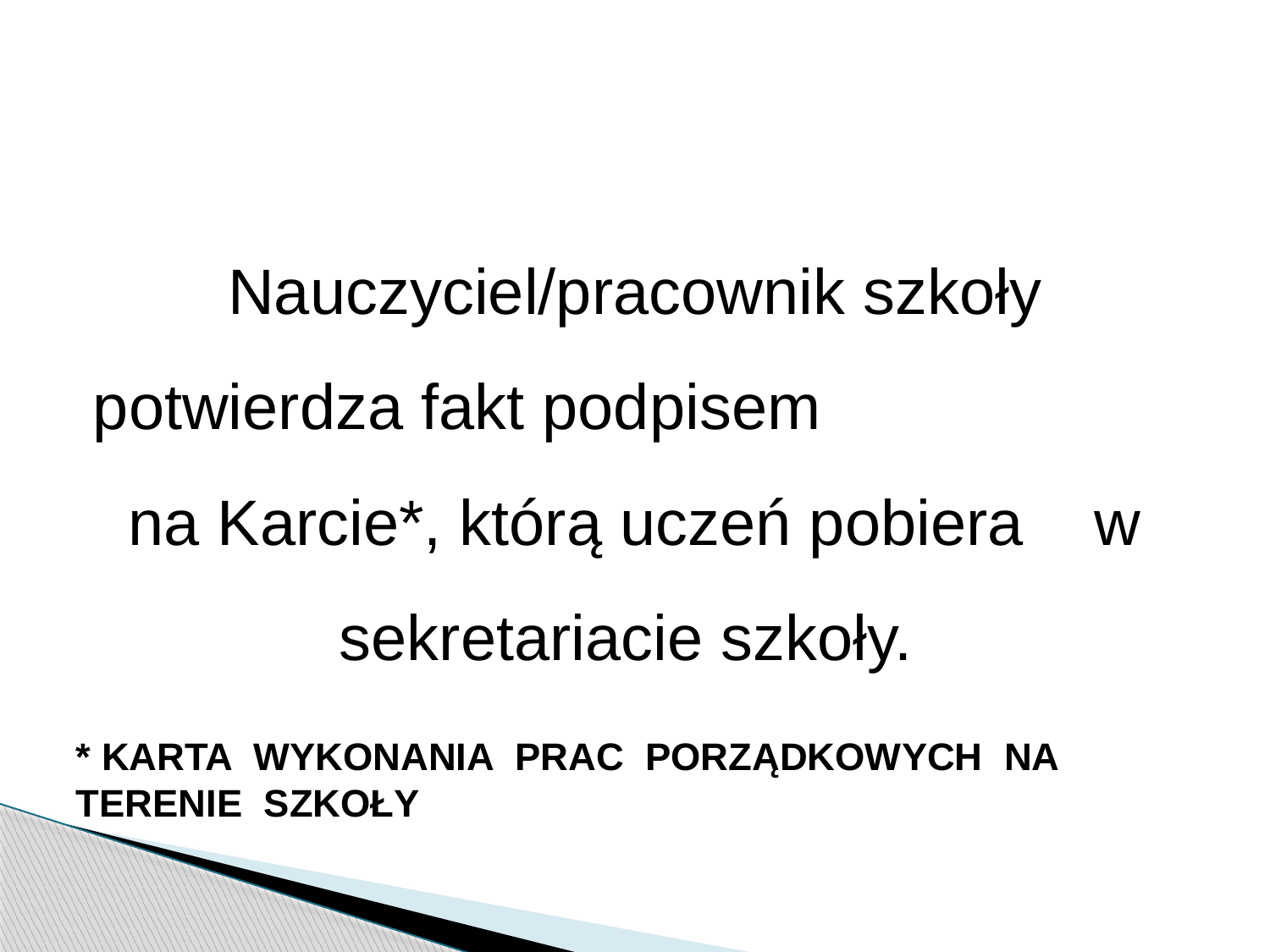

#
Nauczyciel/pracownik szkoły potwierdza fakt podpisem                     na Karcie*, którą uczeń pobiera    w sekretariacie szkoły.

* KARTA  WYKONANIA  PRAC  PORZĄDKOWYCH  NA  TERENIE  SZKOŁY